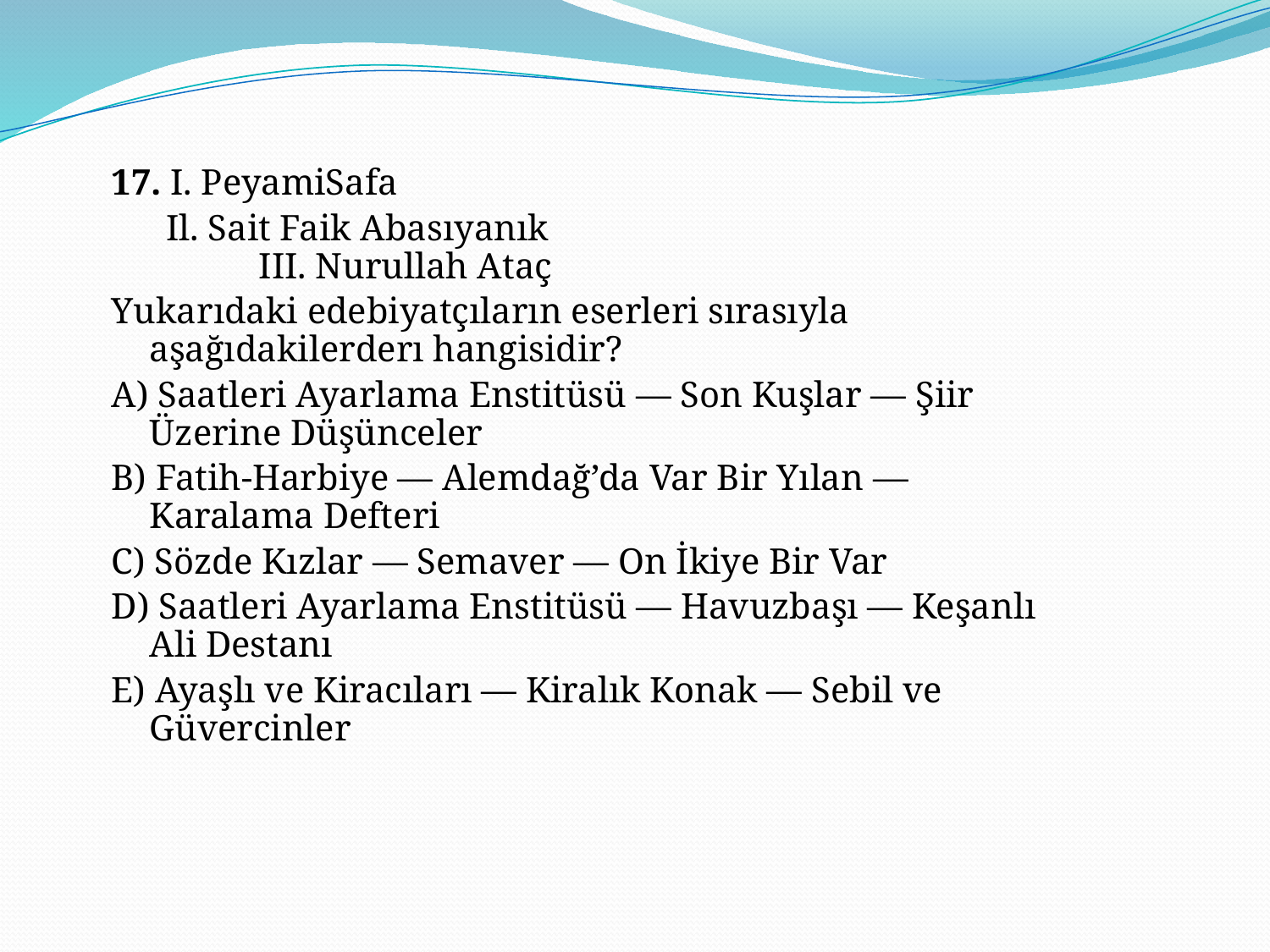

17. I. PeyamiSafa
      Il. Sait Faik Abasıyanık                                                                    III. Nurullah Ataç
Yukarıdaki edebiyatçıların eserleri sırasıyla aşağıdakilerderı hangisidir?
A) Saatleri Ayarlama Enstitüsü — Son Kuşlar — Şiir Üzerine Düşünceler
B) Fatih-Harbiye — Alemdağ’da Var Bir Yılan — Karalama Defteri
C) Sözde Kızlar — Semaver — On İkiye Bir Var
D) Saatleri Ayarlama Enstitüsü — Havuzbaşı — Keşanlı Ali Destanı
E) Ayaşlı ve Kiracıları — Kiralık Konak — Sebil ve Güvercinler